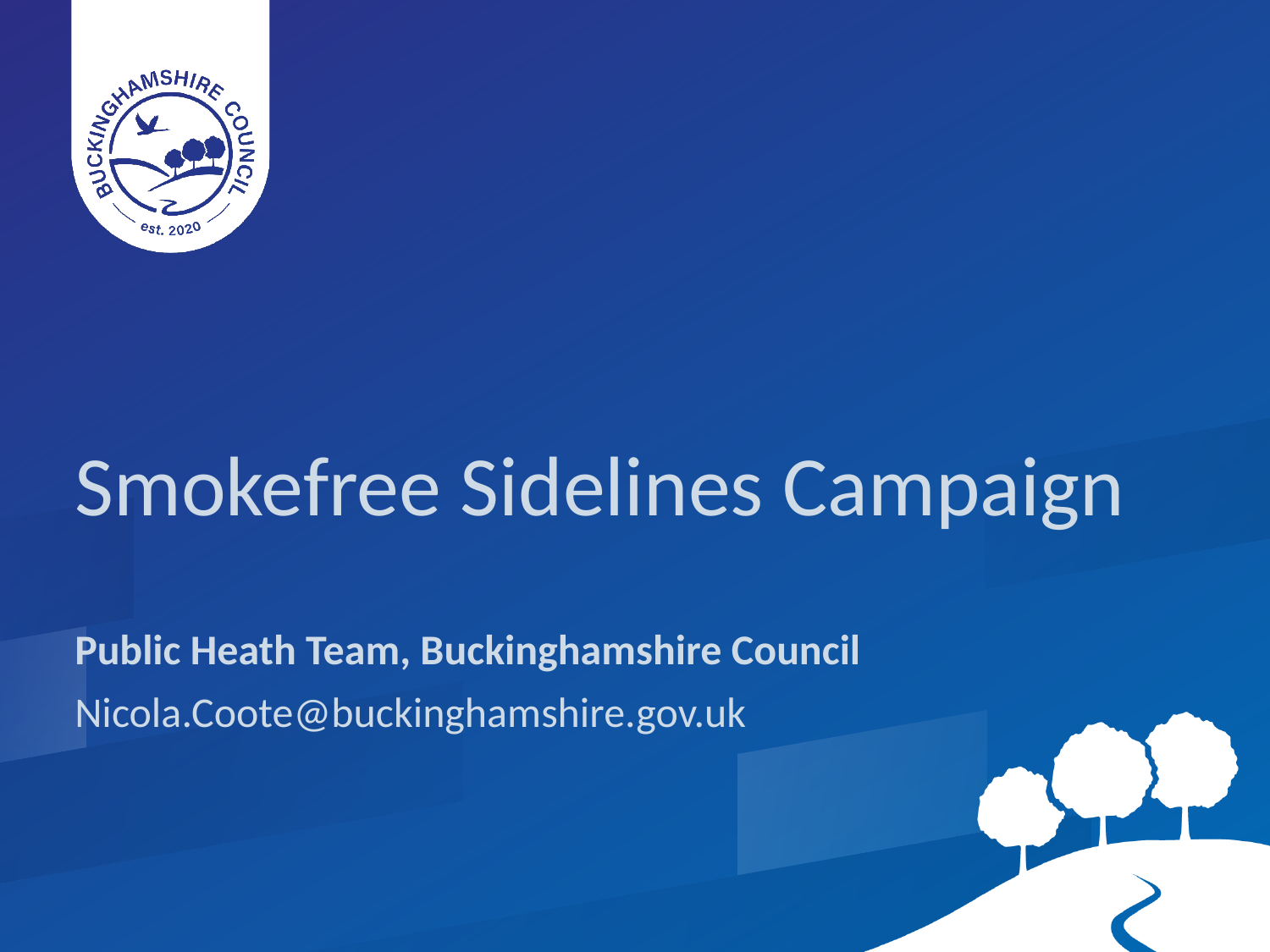

Smokefree Sidelines Campaign

Public Heath Team, Buckinghamshire Council
Nicola.Coote@buckinghamshire.gov.uk